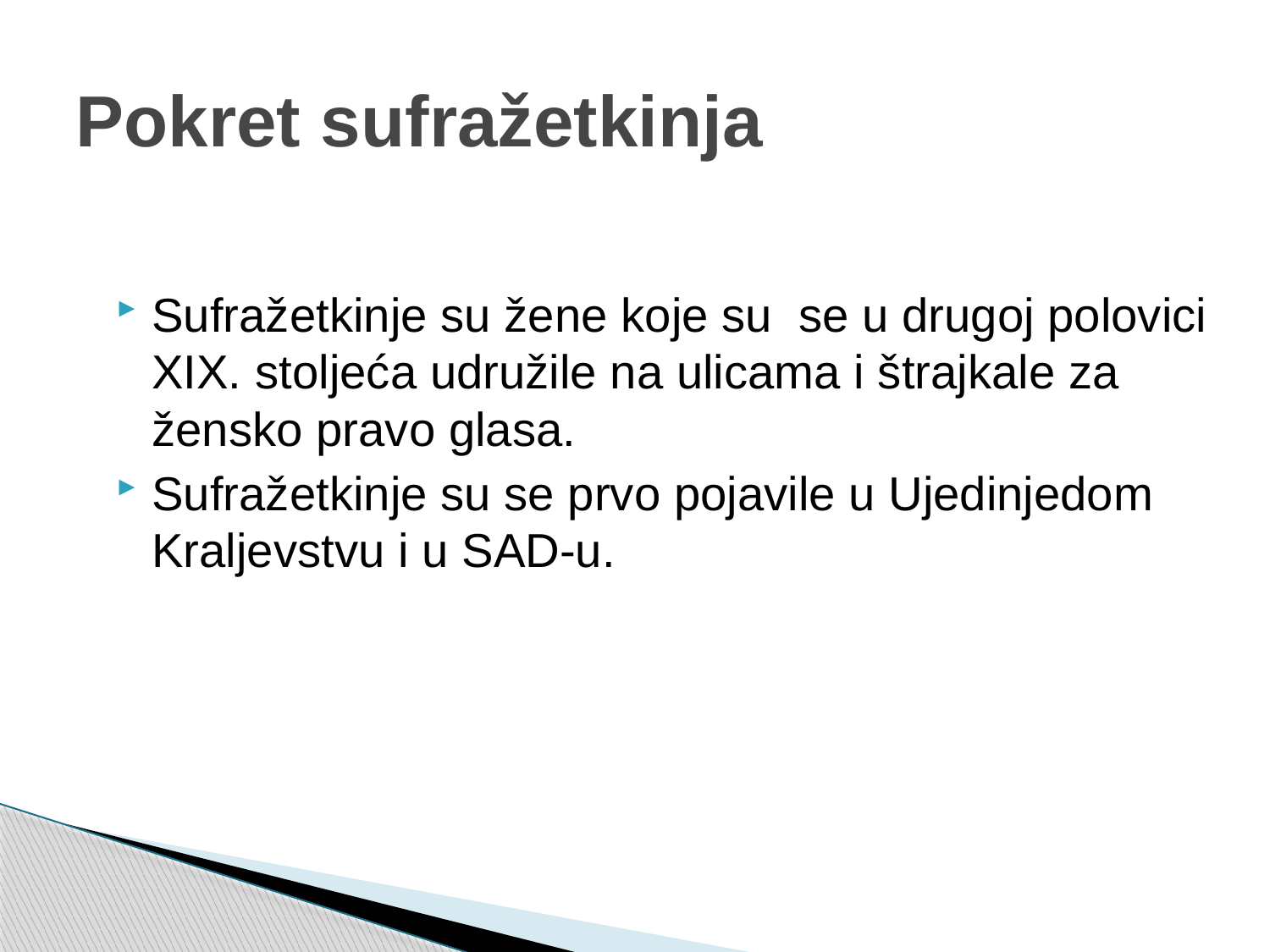

# Pokret sufražetkinja

Sufražetkinje su žene koje su  se u drugoj polovici XIX. stoljeća udružile na ulicama i štrajkale za žensko pravo glasa.
Sufražetkinje su se prvo pojavile u Ujedinjedom Kraljevstvu i u SAD-u.